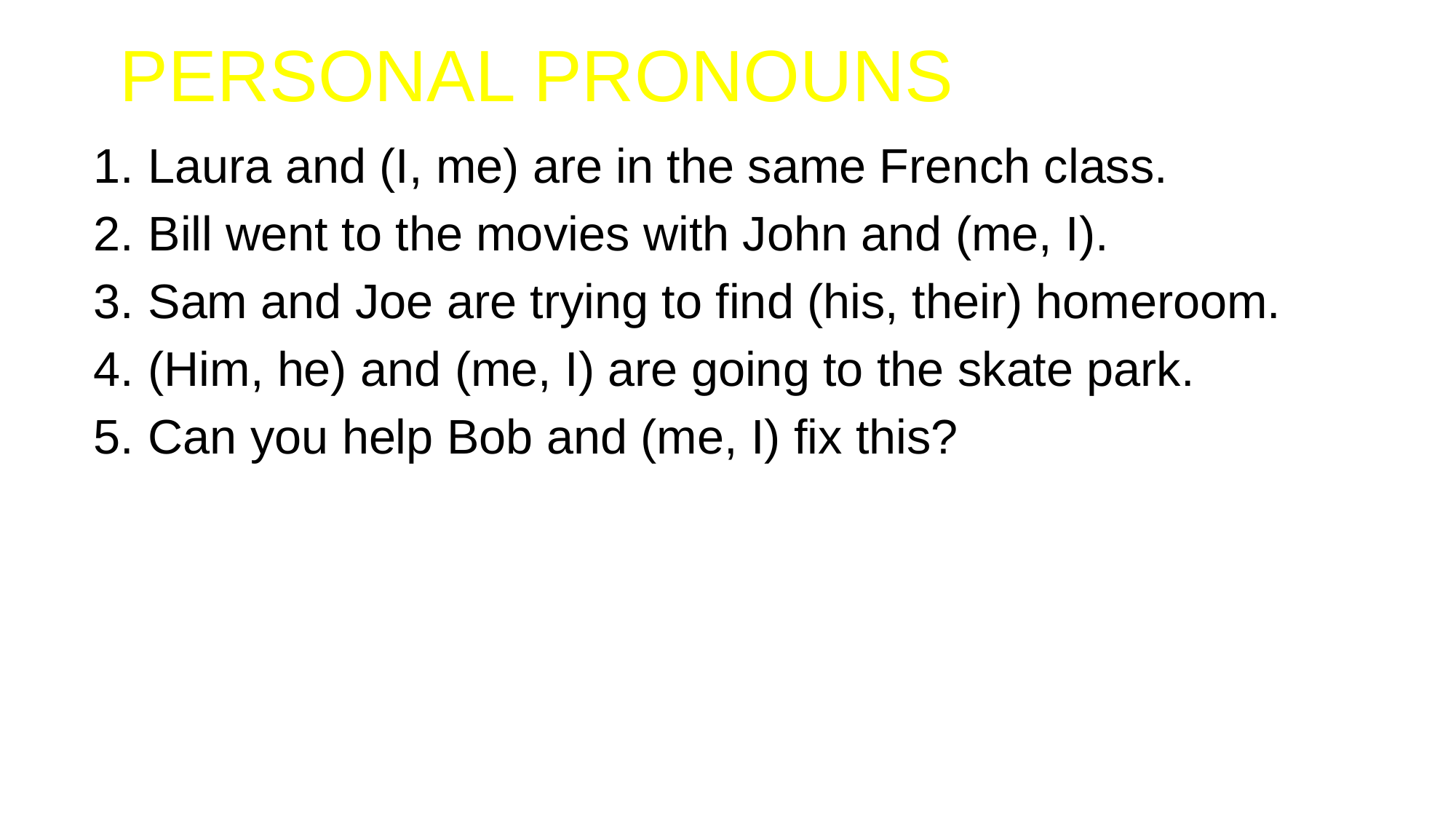

# PERSONAL PRONOUNS
Laura and (I, me) are in the same French class.
Bill went to the movies with John and (me, I).
Sam and Joe are trying to find (his, their) homeroom.
(Him, he) and (me, I) are going to the skate park.
Can you help Bob and (me, I) fix this?